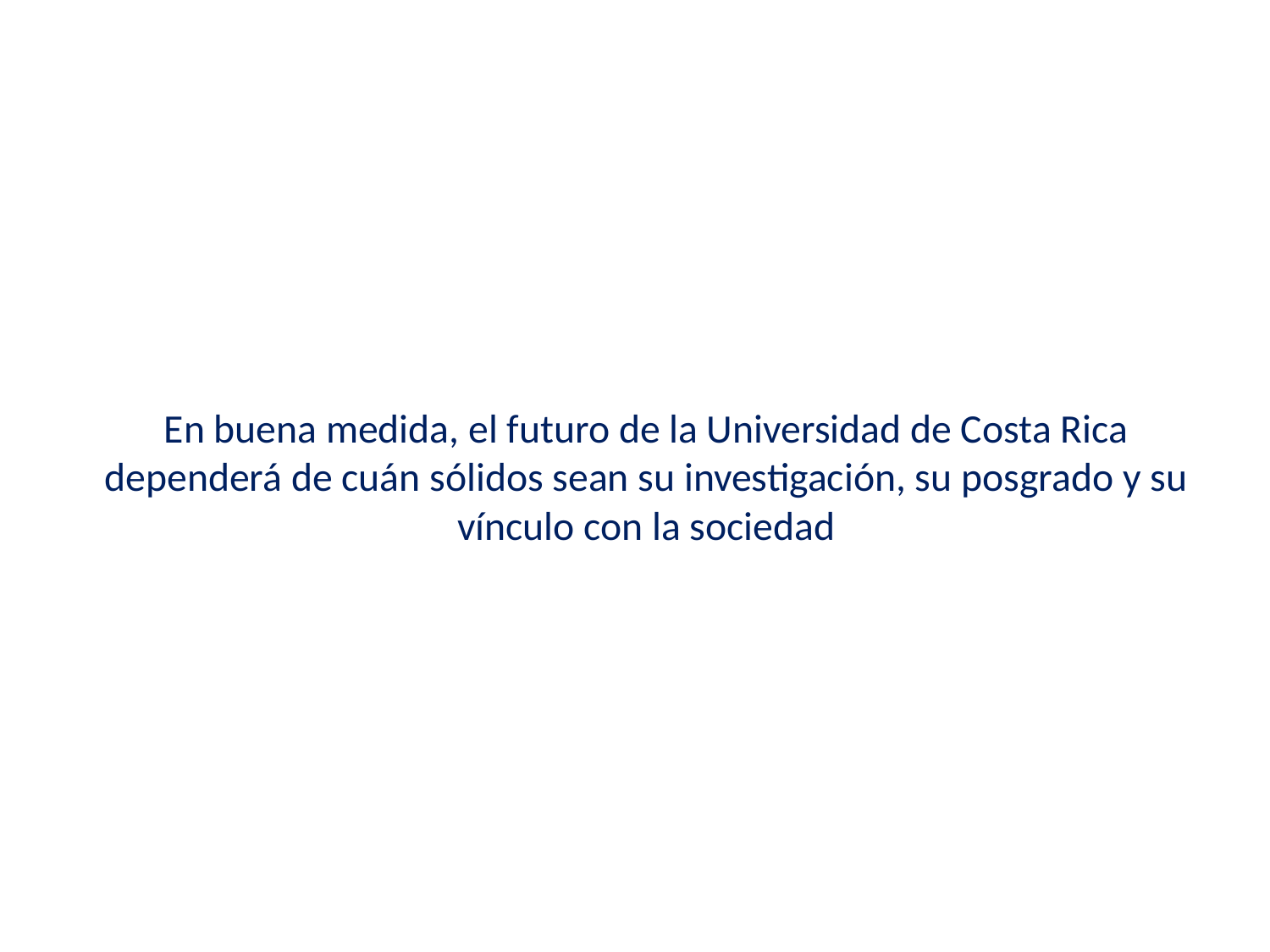

# En buena medida, el futuro de la Universidad de Costa Rica dependerá de cuán sólidos sean su investigación, su posgrado y su vínculo con la sociedad